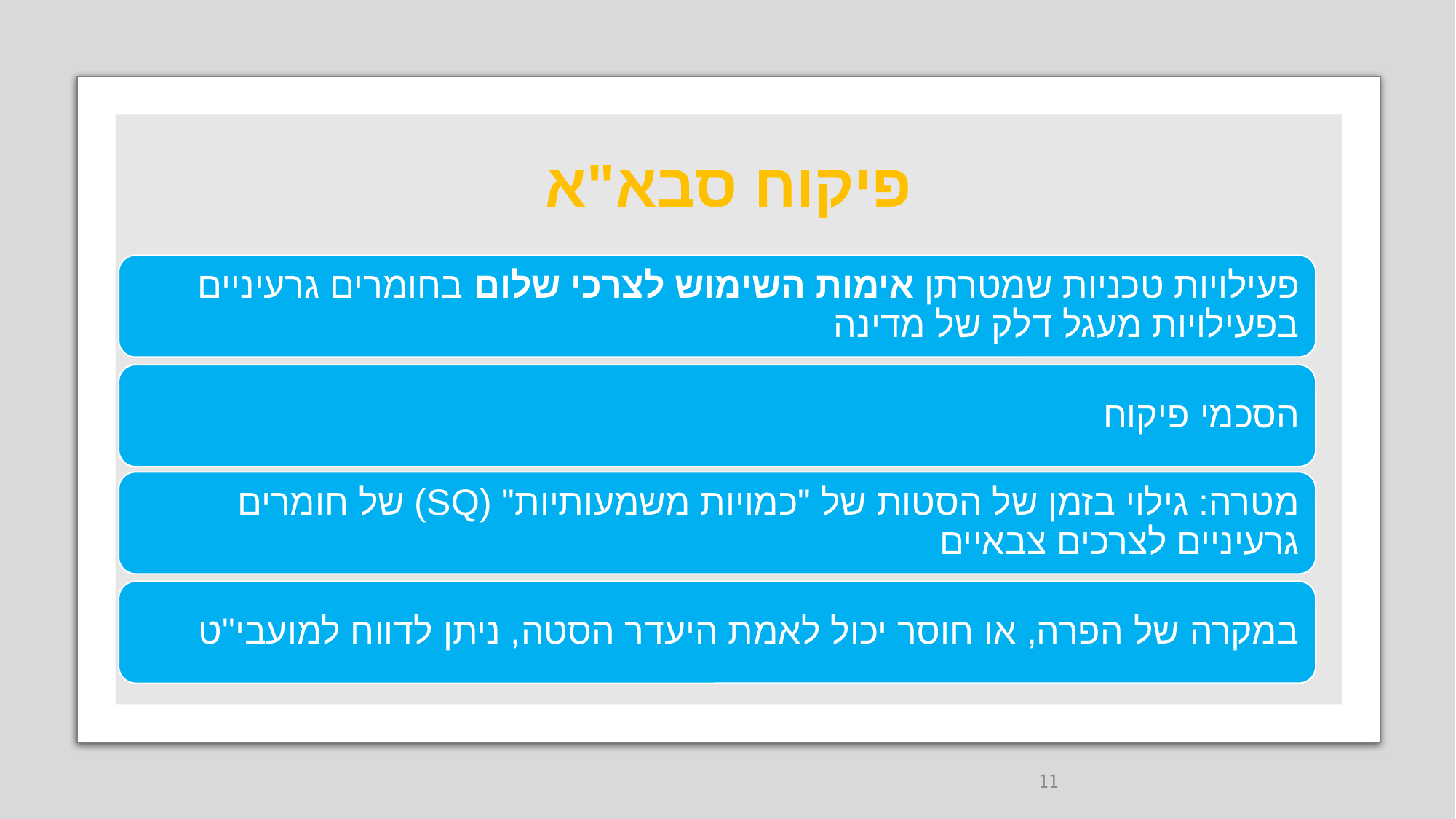

#
פיקוח סבא"א

פעילויות טכניות שמטרתן אימות השימוש לצרכי שלום בחומרים גרעיניים בפעילויות מעגל דלק של מדינה

הסכמי פיקוח

מטרה: גילוי בזמן של הסטות של "כמויות משמעותיות" (SQ) של חומרים גרעיניים לצרכים צבאיים
במקרה של הפרה, או חוסר יכול לאמת היעדר הסטה, ניתן לדווח למועבי"ט
11